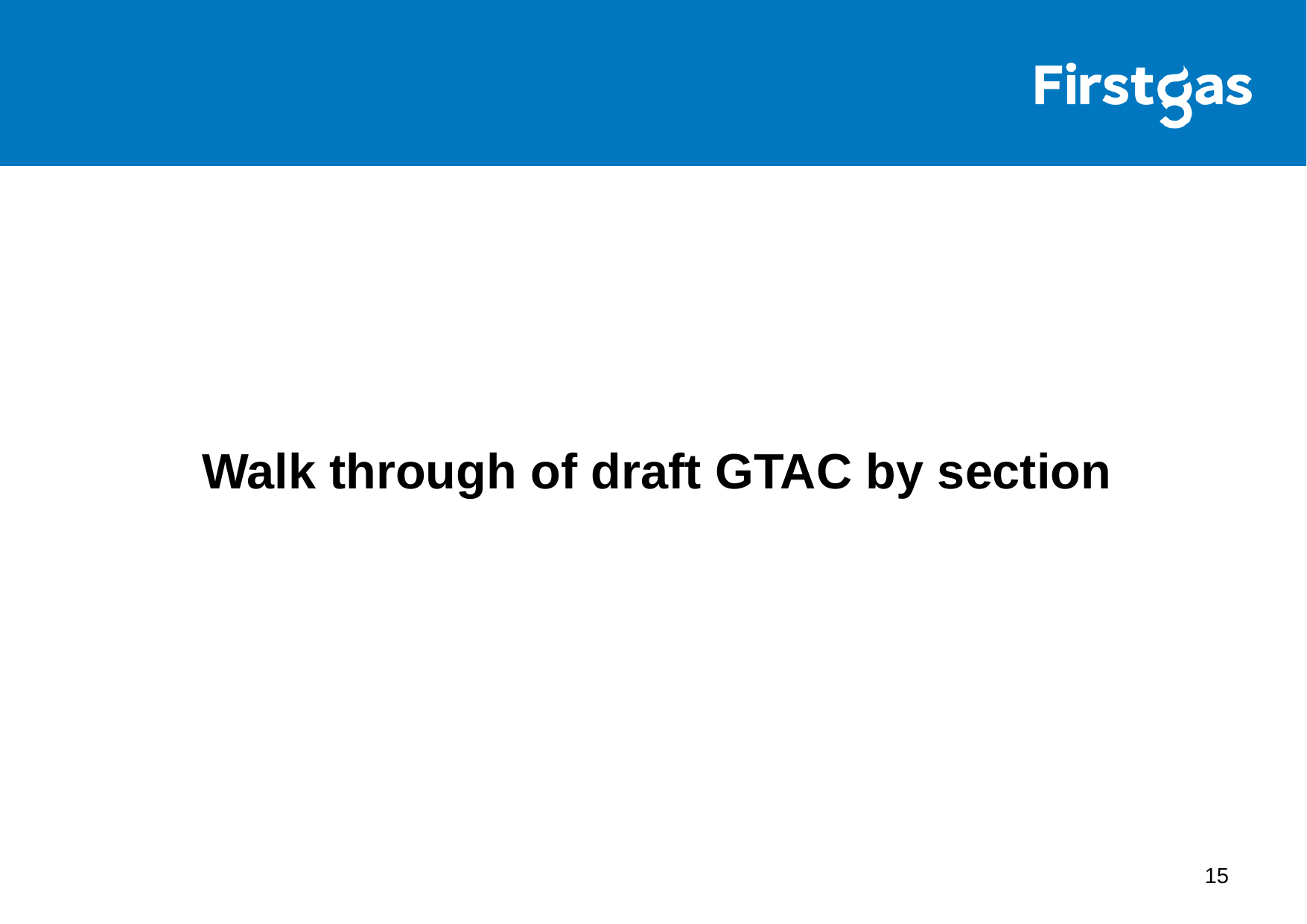

# Walk through of draft GTAC by section
15